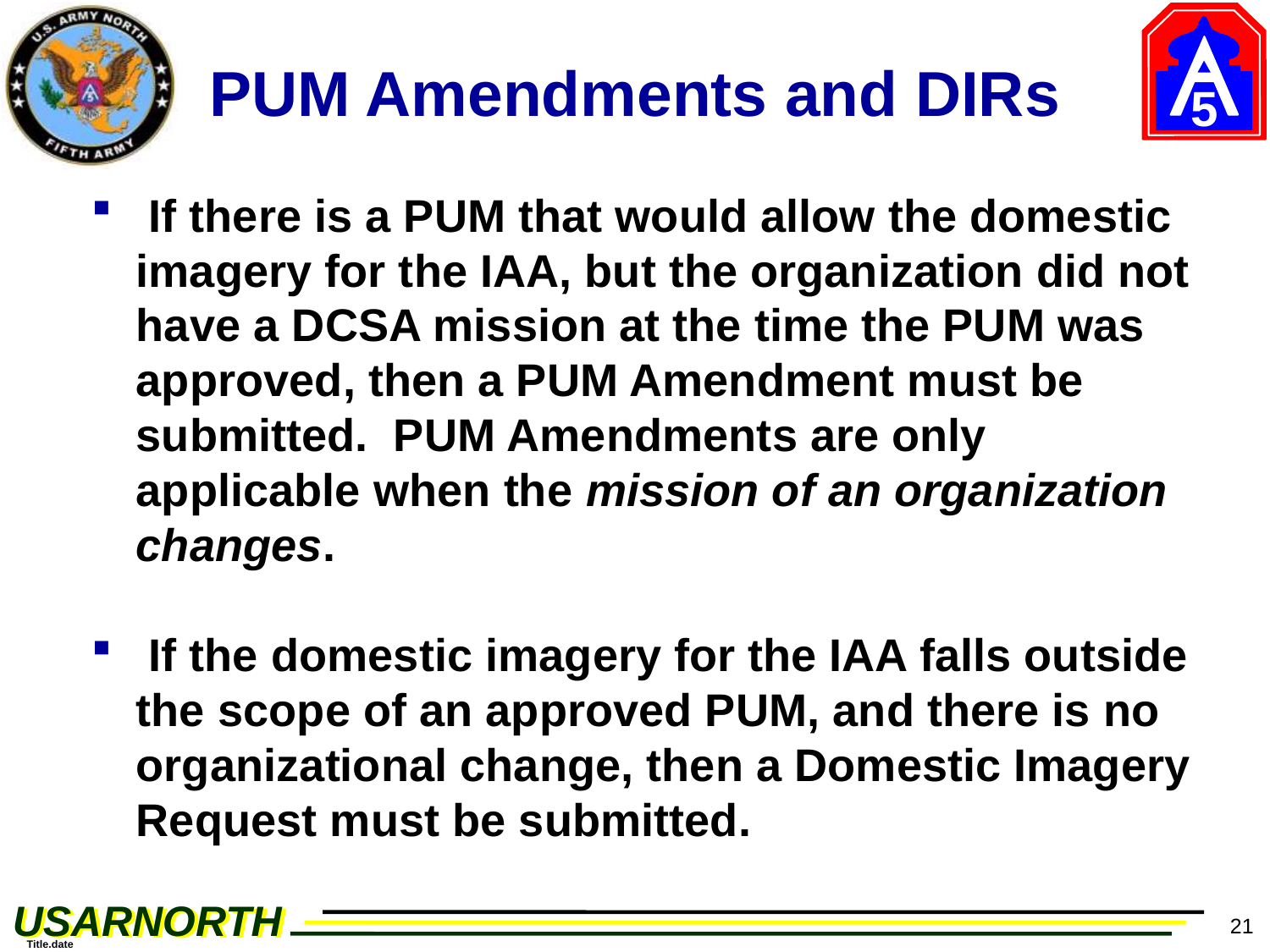

# PUM Amendments and DIRs
 If there is a PUM that would allow the domestic imagery for the IAA, but the organization did not have a DCSA mission at the time the PUM was approved, then a PUM Amendment must be submitted.  PUM Amendments are only applicable when the mission of an organization changes.

 If the domestic imagery for the IAA falls outside the scope of an approved PUM, and there is no organizational change, then a Domestic Imagery Request must be submitted.
21